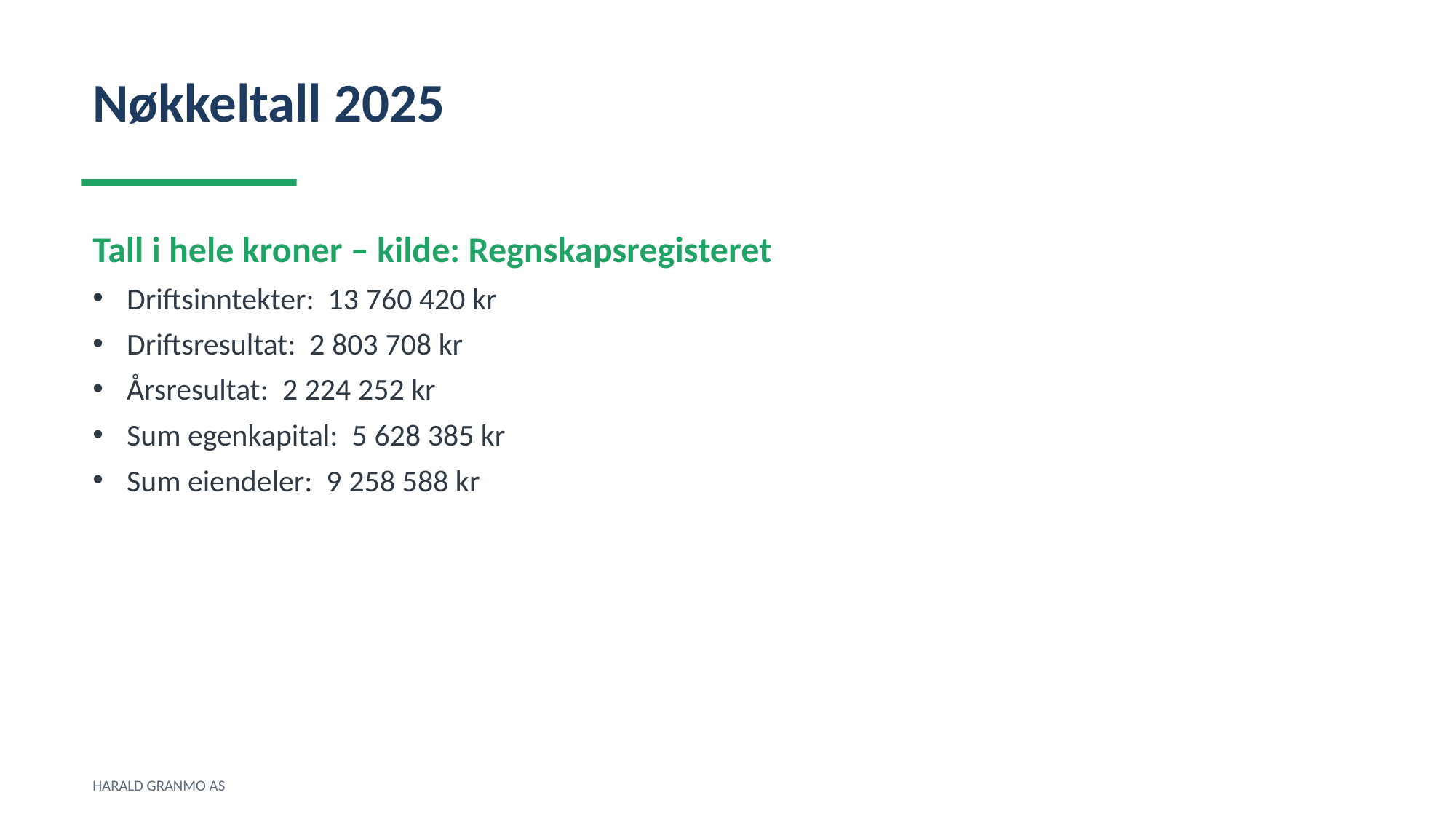

Nøkkeltall 2025

Tall i hele kroner – kilde: Regnskapsregisteret
Driftsinntekter:  13 760 420 kr
Driftsresultat:  2 803 708 kr
Årsresultat:  2 224 252 kr
Sum egenkapital:  5 628 385 kr
Sum eiendeler:  9 258 588 kr
HARALD GRANMO AS